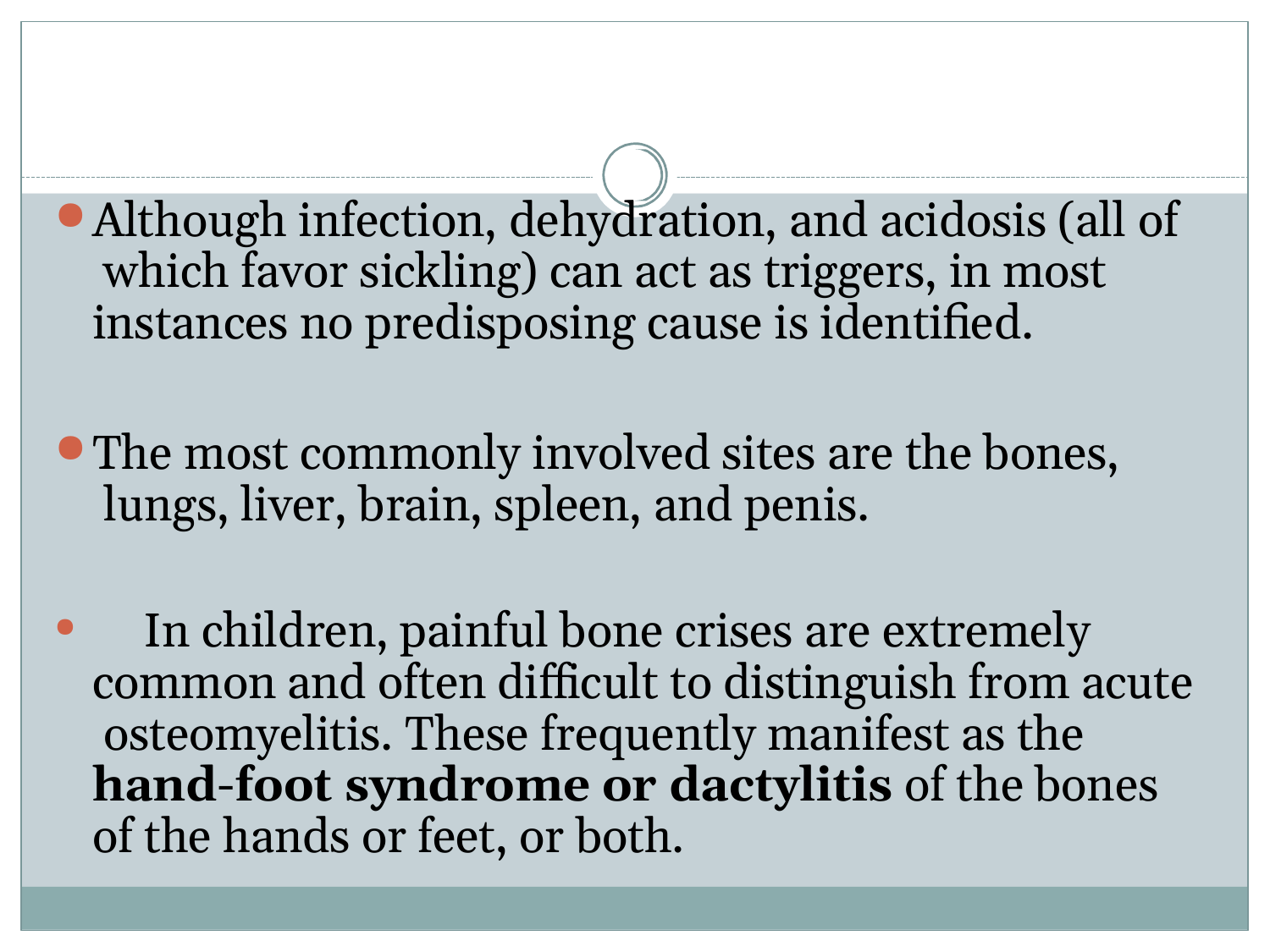

Although infection, dehydration, and acidosis (all of  which favor sickling) can act as triggers, in most  instances no predisposing cause is identified.

The most commonly involved sites are the bones,  lungs, liver, brain, spleen, and penis.

	In children, painful bone crises are extremely  common and often difficult to distinguish from acute  osteomyelitis. These frequently manifest as the  hand-foot syndrome or dactylitis of the bones  of the hands or feet, or both.